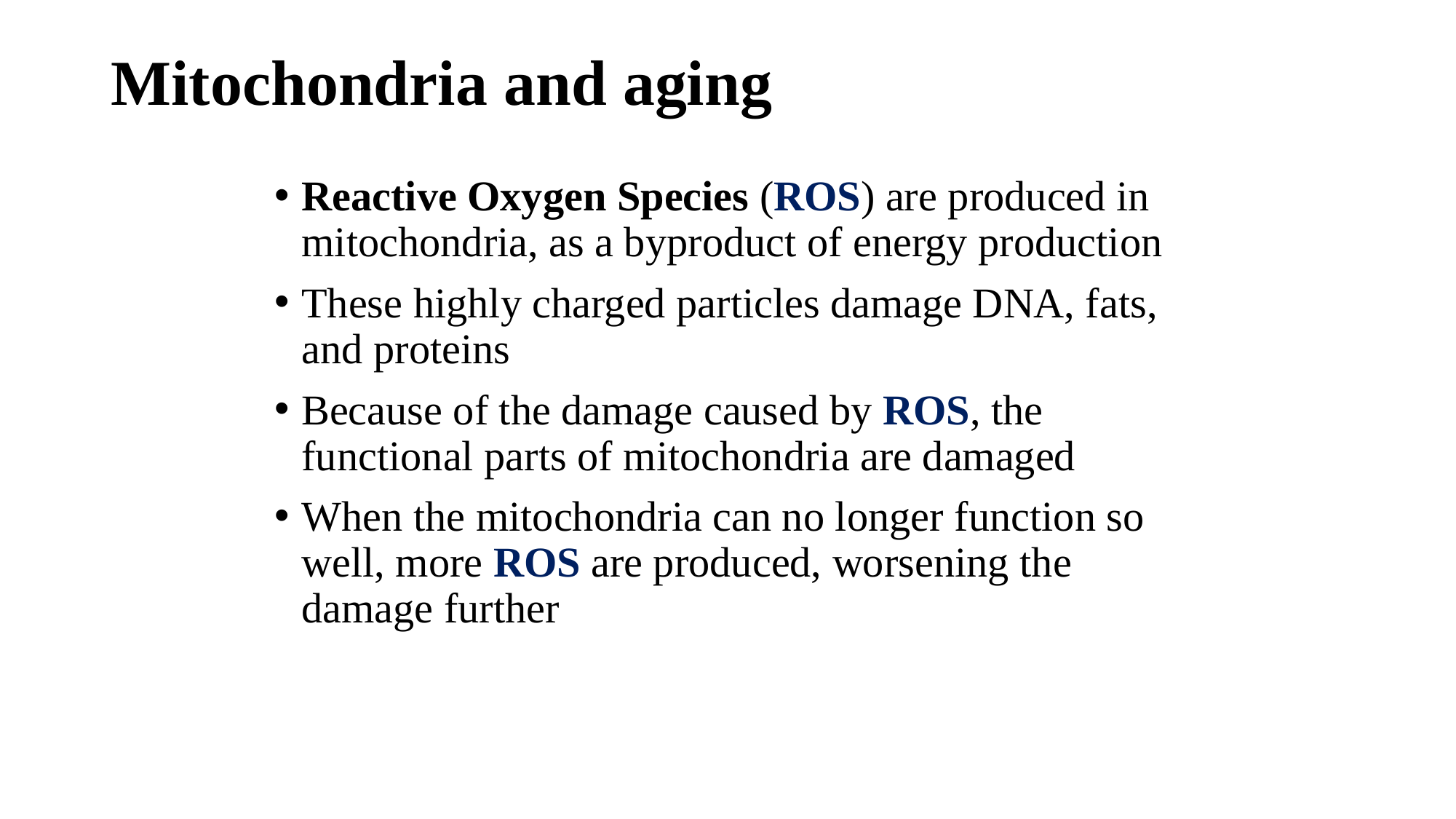

# Mitochondria and aging
Reactive Oxygen Species (ROS) are produced in mitochondria, as a byproduct of energy production
These highly charged particles damage DNA, fats, and proteins
Because of the damage caused by ROS, the functional parts of mitochondria are damaged
When the mitochondria can no longer function so well, more ROS are produced, worsening the damage further